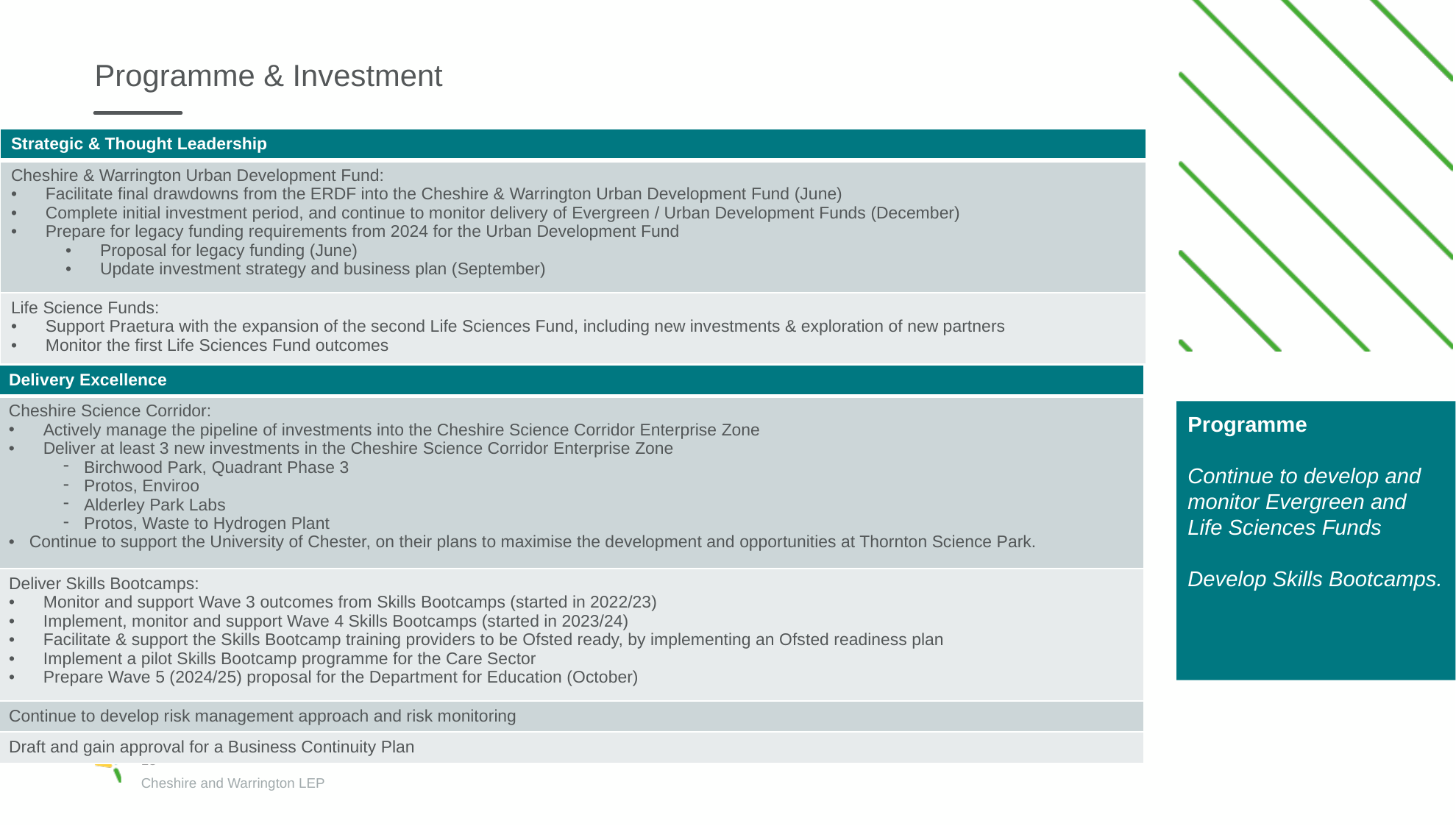

# Programme & Investment
| Strategic & Thought Leadership |
| --- |
| Cheshire & Warrington Urban Development Fund: Facilitate final drawdowns from the ERDF into the Cheshire & Warrington Urban Development Fund (June) Complete initial investment period, and continue to monitor delivery of Evergreen / Urban Development Funds (December) Prepare for legacy funding requirements from 2024 for the Urban Development Fund Proposal for legacy funding (June) Update investment strategy and business plan (September) |
| Life Science Funds: Support Praetura with the expansion of the second Life Sciences Fund, including new investments & exploration of new partners Monitor the first Life Sciences Fund outcomes |
| Delivery Excellence |
| --- |
| Cheshire Science Corridor: Actively manage the pipeline of investments into the Cheshire Science Corridor Enterprise Zone Deliver at least 3 new investments in the Cheshire Science Corridor Enterprise Zone Birchwood Park, Quadrant Phase 3 Protos, Enviroo Alderley Park Labs Protos, Waste to Hydrogen Plant Continue to support the University of Chester, on their plans to maximise the development and opportunities at Thornton Science Park. |
| Deliver Skills Bootcamps: Monitor and support Wave 3 outcomes from Skills Bootcamps (started in 2022/23) Implement, monitor and support Wave 4 Skills Bootcamps (started in 2023/24) Facilitate & support the Skills Bootcamp training providers to be Ofsted ready, by implementing an Ofsted readiness plan Implement a pilot Skills Bootcamp programme for the Care Sector Prepare Wave 5 (2024/25) proposal for the Department for Education (October) |
| Continue to develop risk management approach and risk monitoring |
| Draft and gain approval for a Business Continuity Plan |
Programme

Continue to develop and monitor Evergreen and Life Sciences Funds

Develop Skills Bootcamps.
13
Cheshire and Warrington LEP